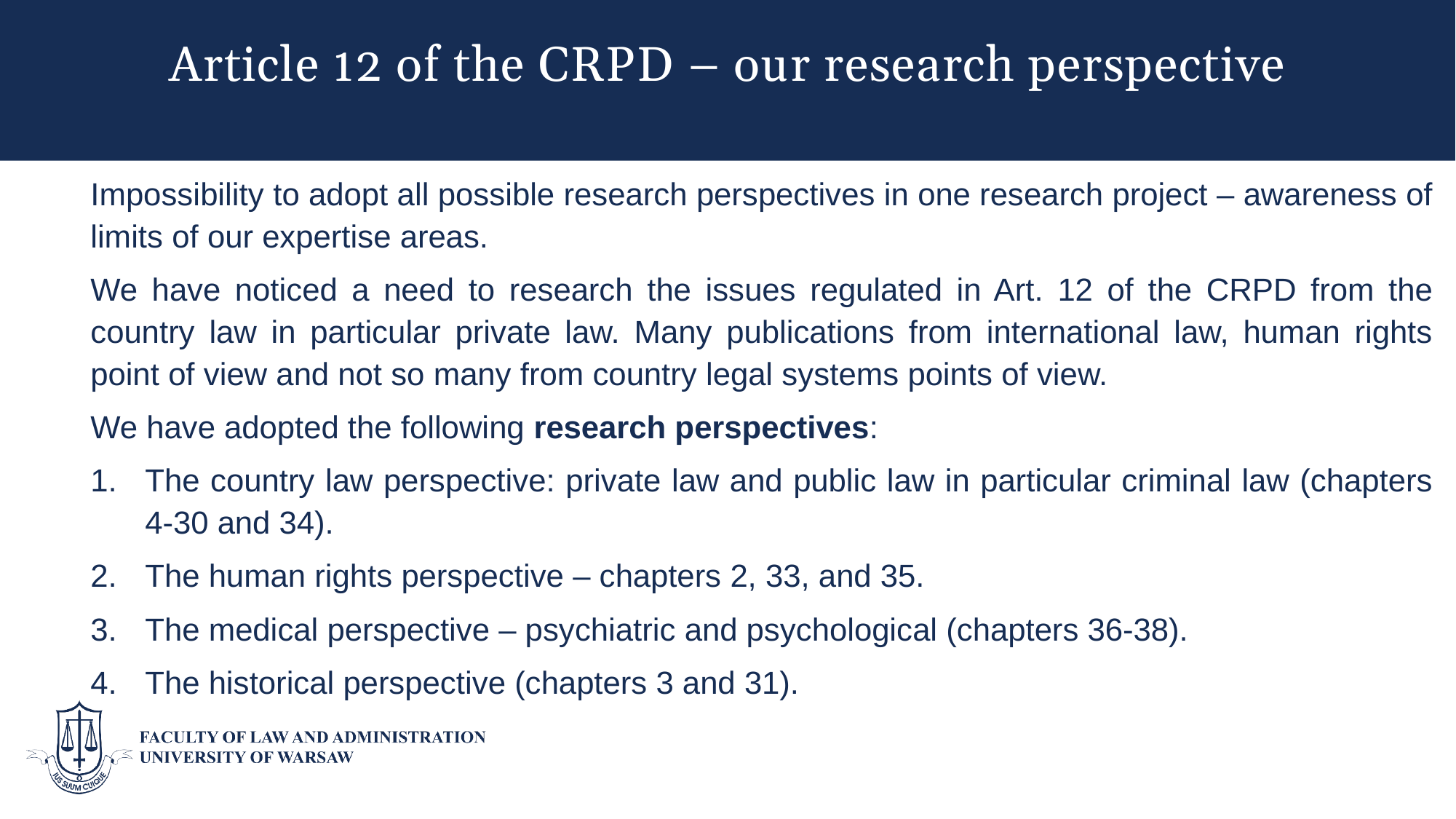

# Article 12 of the CRPD – our research perspective
Impossibility to adopt all possible research perspectives in one research project – awareness of limits of our expertise areas.
We have noticed a need to research the issues regulated in Art. 12 of the CRPD from the country law in particular private law. Many publications from international law, human rights point of view and not so many from country legal systems points of view.
We have adopted the following research perspectives:
The country law perspective: private law and public law in particular criminal law (chapters 4-30 and 34).
The human rights perspective – chapters 2, 33, and 35.
The medical perspective – psychiatric and psychological (chapters 36-38).
The historical perspective (chapters 3 and 31).